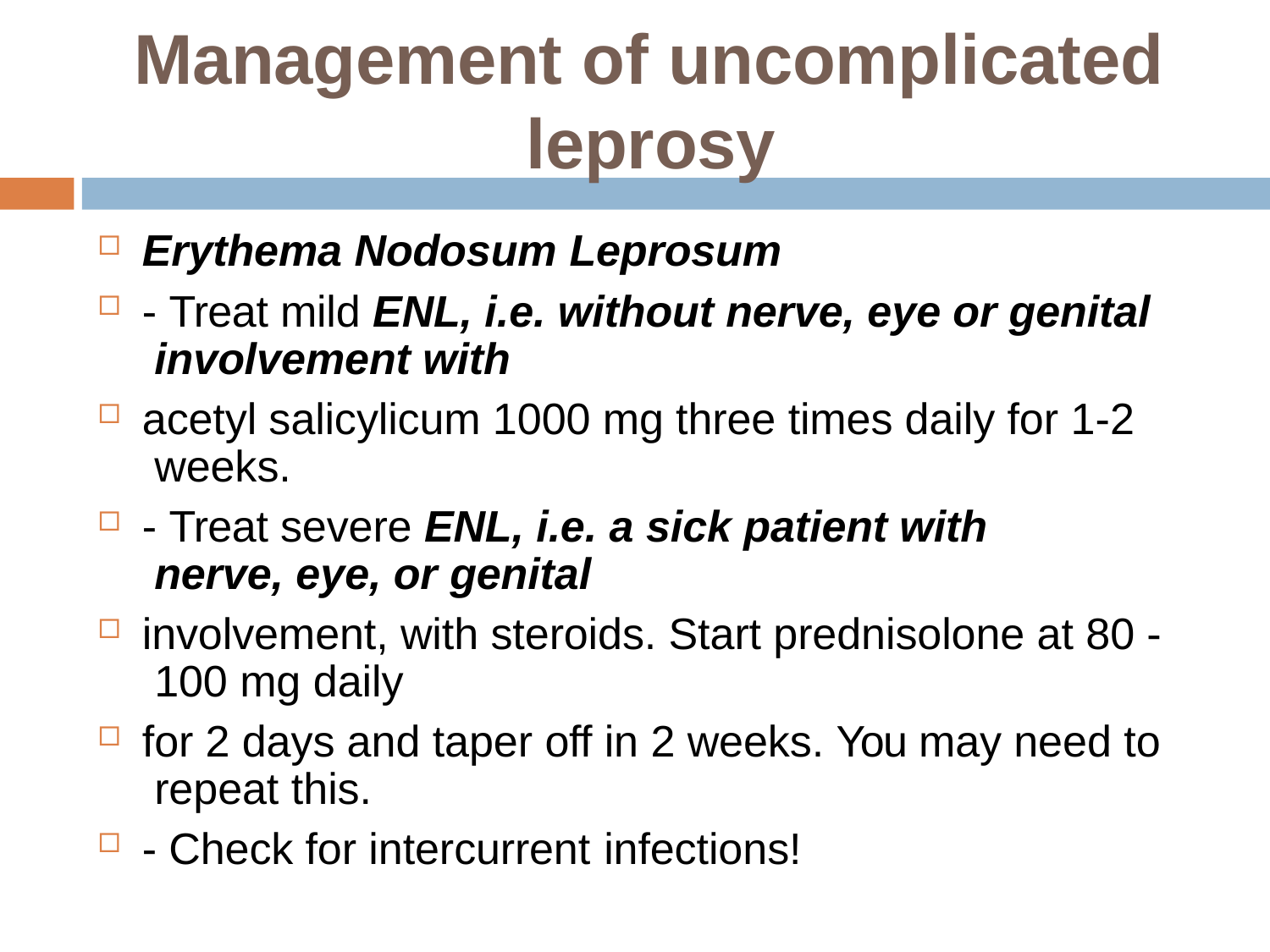

# Management of uncomplicated  leprosy
Erythema Nodosum Leprosum
- Treat mild ENL, i.e. without nerve, eye or genital  involvement with
acetyl salicylicum 1000 mg three times daily for 1-2  weeks.
- Treat severe ENL, i.e. a sick patient with  nerve, eye, or genital
involvement, with steroids. Start prednisolone at 80 -  100 mg daily
for 2 days and taper off in 2 weeks. You may need to  repeat this.
- Check for intercurrent infections!